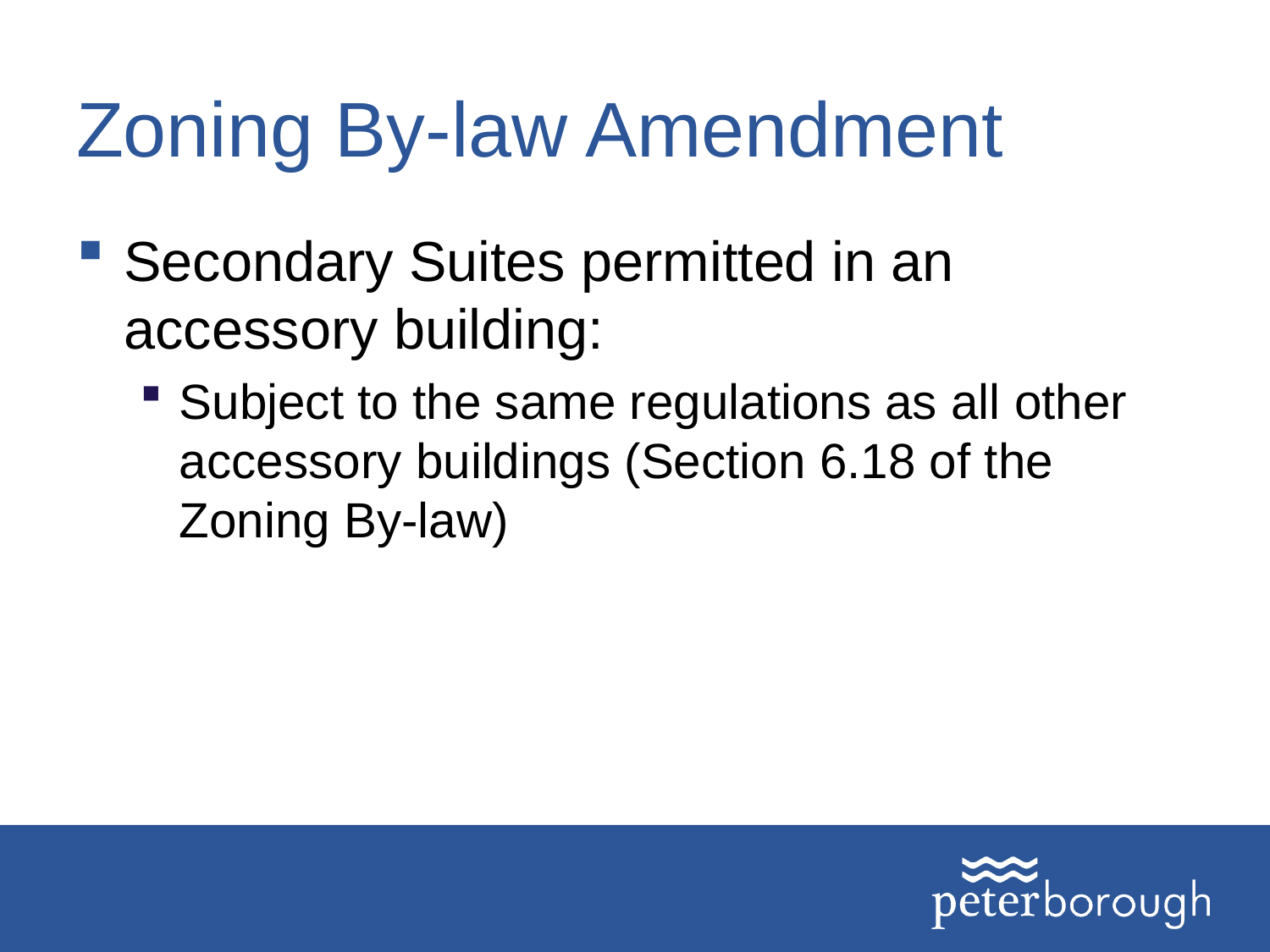

# Zoning By-law Amendment
Secondary Suites permitted in an accessory building:
Subject to the same regulations as all other accessory buildings (Section 6.18 of the Zoning By-law)